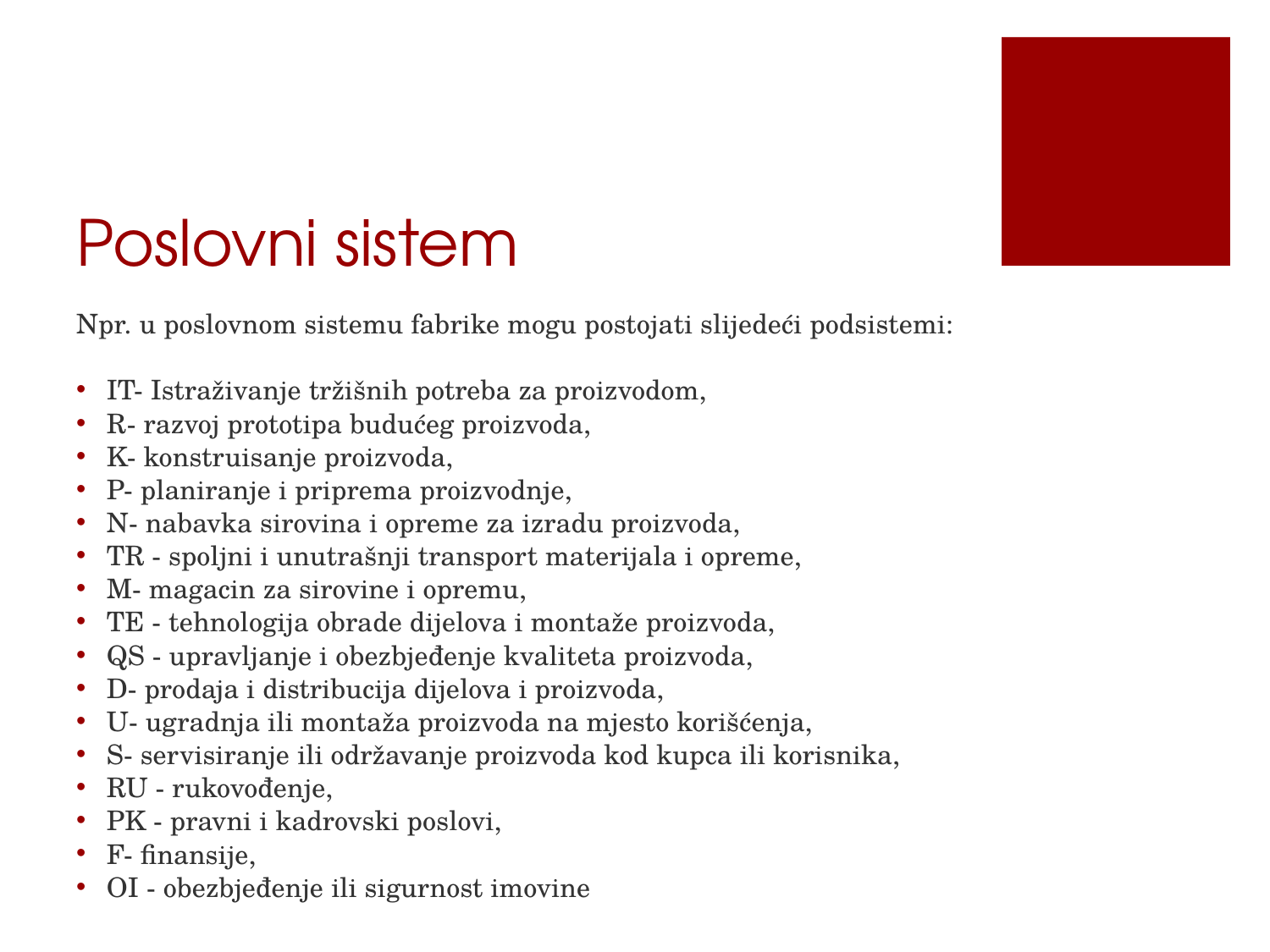

# Poslovni sistem
Npr. u poslovnom sistemu fabrike mogu postojati slijedeći podsistemi:

IT- Istraživanje tržišnih potreba za proizvodom,
R- razvoj prototipa budućeg proizvoda,
K- konstruisanje proizvoda,
P- planiranje i priprema proizvodnje,
N- nabavka sirovina i opreme za izradu proizvoda,
TR - spoljni i unutrašnji transport materijala i opreme,
M- magacin za sirovine i opremu,
TE - tehnologija obrade dijelova i montaže proizvoda,
QS - upravljanje i obezbjeđenje kvaliteta proizvoda,
D- prodaja i distribucija dijelova i proizvoda,
U- ugradnja ili montaža proizvoda na mjesto korišćenja,
S- servisiranje ili održavanje proizvoda kod kupca ili korisnika,
RU - rukovođenje,
PK - pravni i kadrovski poslovi,
F- finansije,
OI - obezbjeđenje ili sigurnost imovine